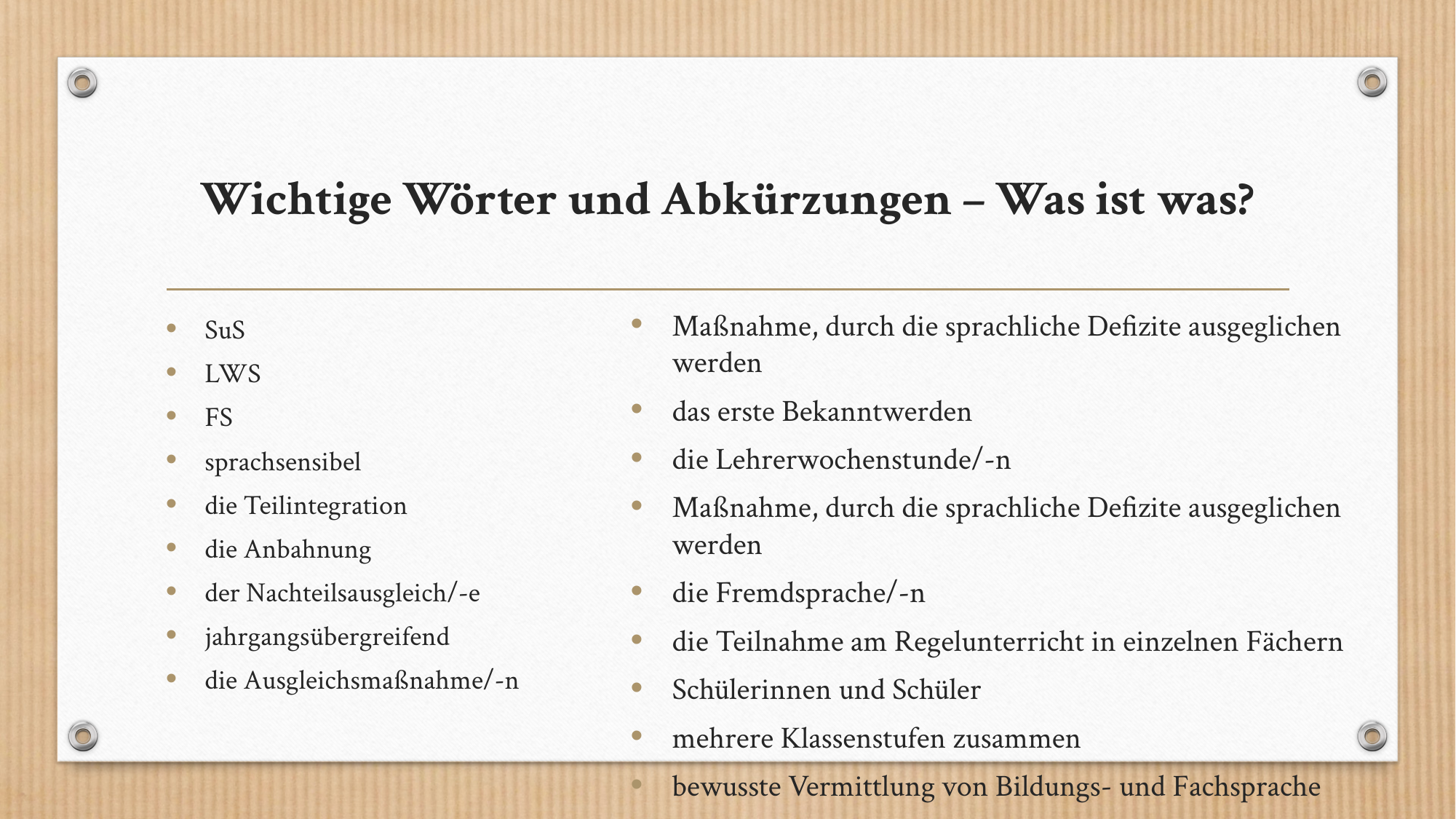

# Wichtige Wörter und Abkürzungen – Was ist was?
Maßnahme, durch die sprachliche Defizite ausgeglichen werden
das erste Bekanntwerden
die Lehrerwochenstunde/-n
Maßnahme, durch die sprachliche Defizite ausgeglichen werden
die Fremdsprache/-n
die Teilnahme am Regelunterricht in einzelnen Fächern
Schülerinnen und Schüler
mehrere Klassenstufen zusammen
bewusste Vermittlung von Bildungs- und Fachsprache

SuS
LWS
FS
sprachsensibel
die Teilintegration
die Anbahnung
der Nachteilsausgleich/-e
jahrgangsübergreifend
die Ausgleichsmaßnahme/-n